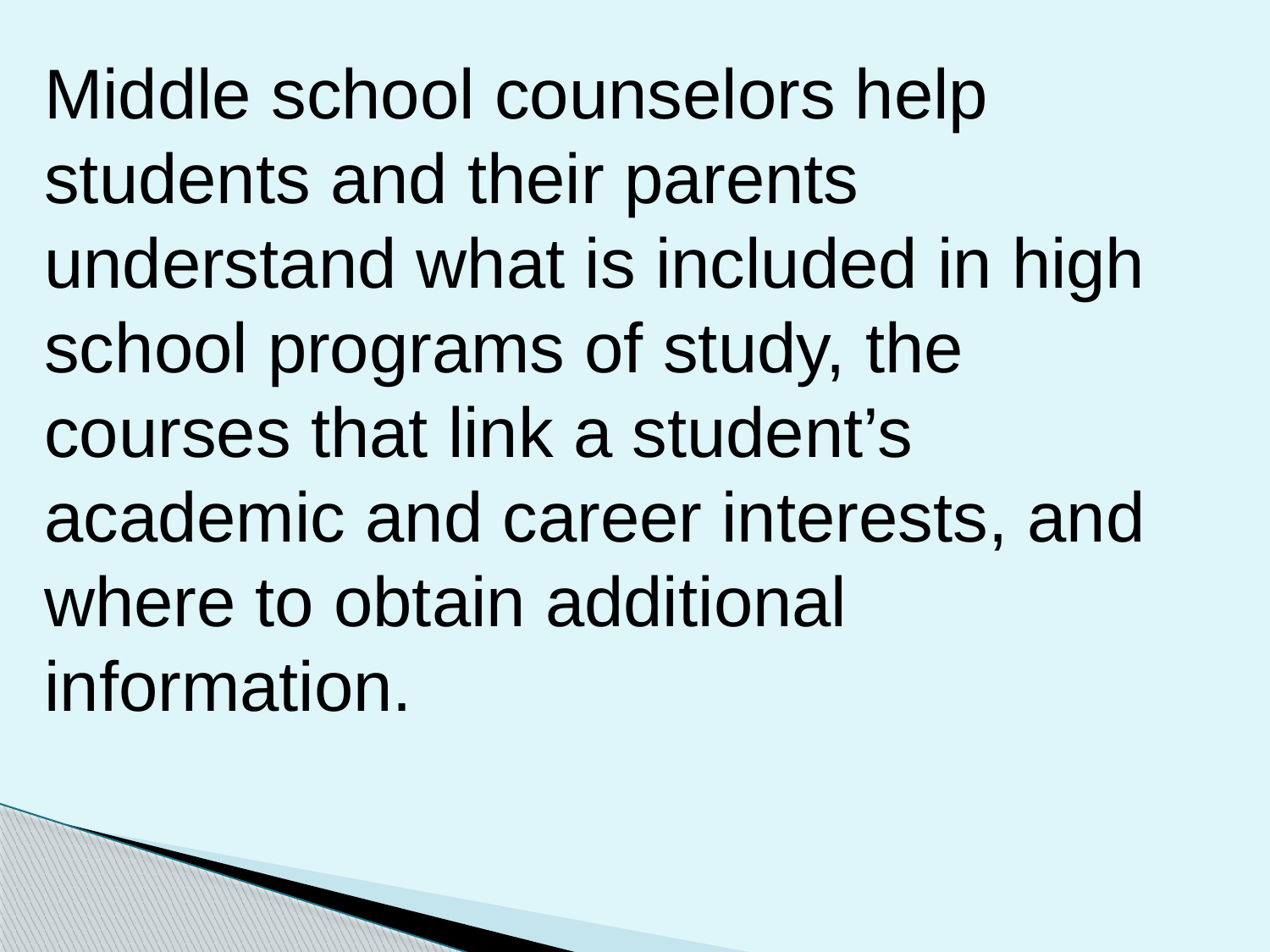

Middle school counselors help students and their parents understand what is included in high school programs of study, the courses that link a student’s academic and career interests, and where to obtain additional information.